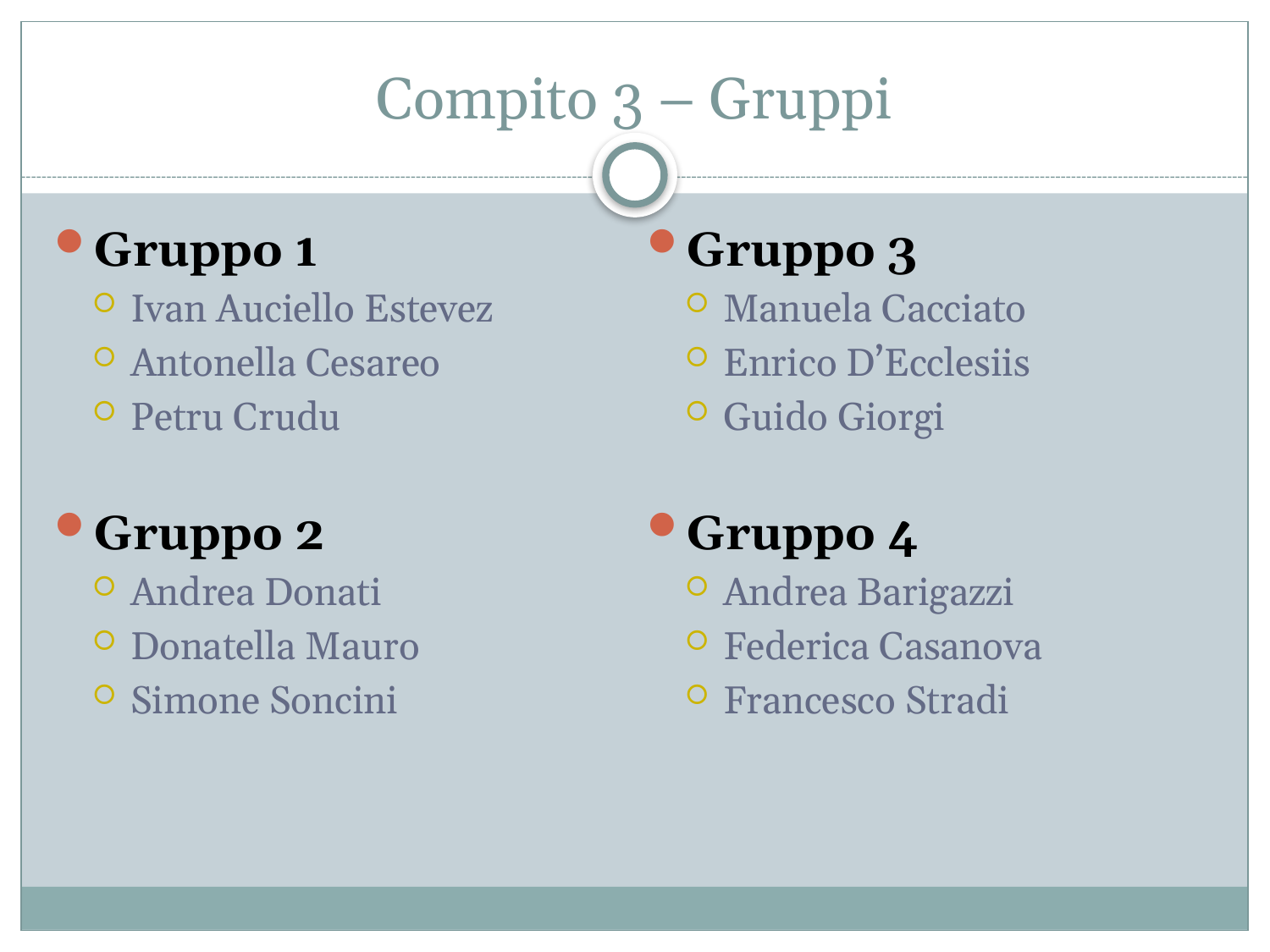

# Compito 3 – Gruppi
Gruppo 1
Ivan Auciello Estevez
Antonella Cesareo
Petru Crudu

Gruppo 2
Andrea Donati
Donatella Mauro
Simone Soncini
Gruppo 3
Manuela Cacciato
Enrico D’Ecclesiis
Guido Giorgi

Gruppo 4
Andrea Barigazzi
Federica Casanova
Francesco Stradi